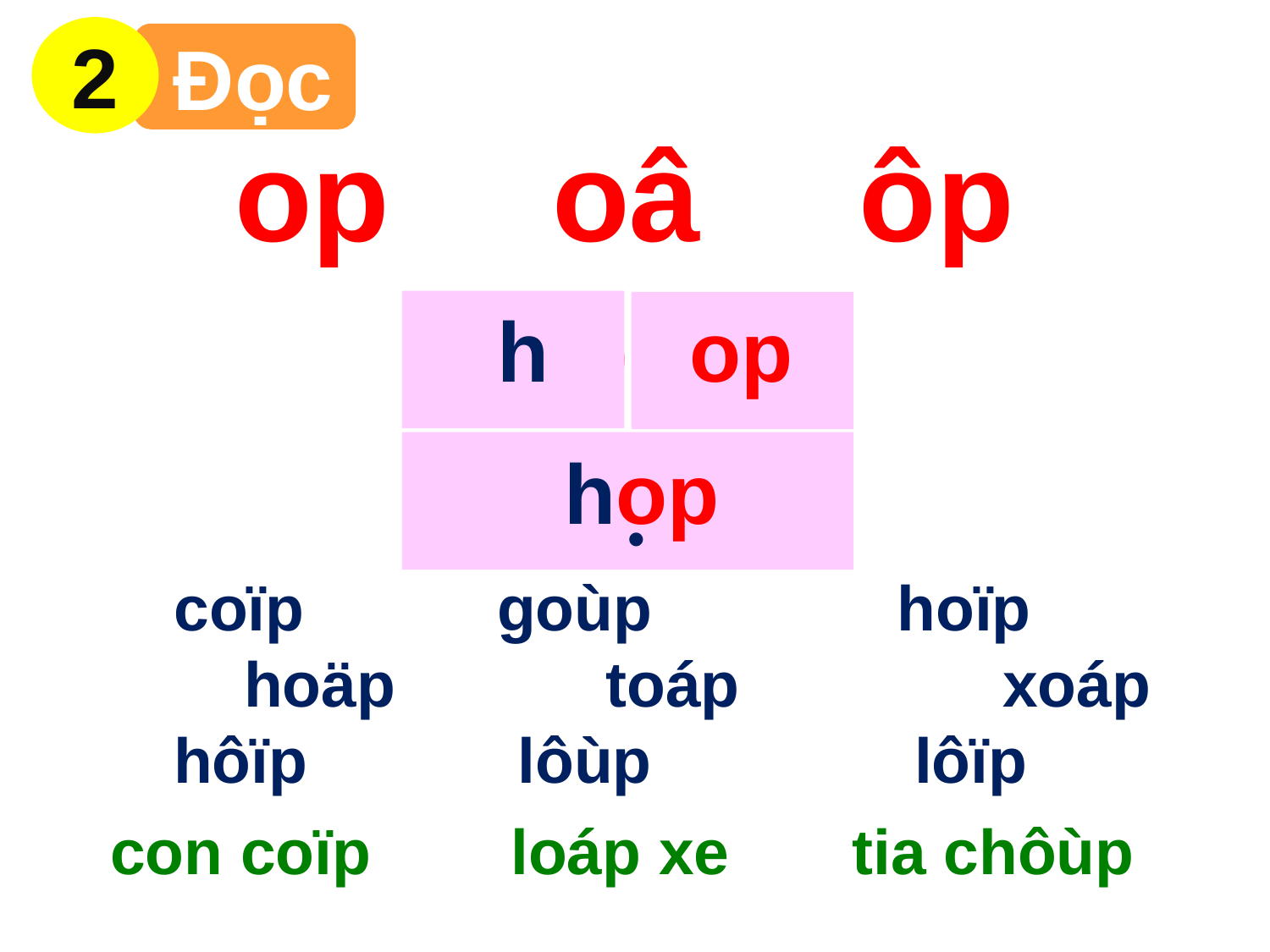

2
 Đọc
op
oâp
ôp

op
h
hop
●
coïp           goùp              hoïp                hoäp            toáp               xoáp
hôïp            lôùp               lôïp
 con coïp        loáp xe       tia chôùp